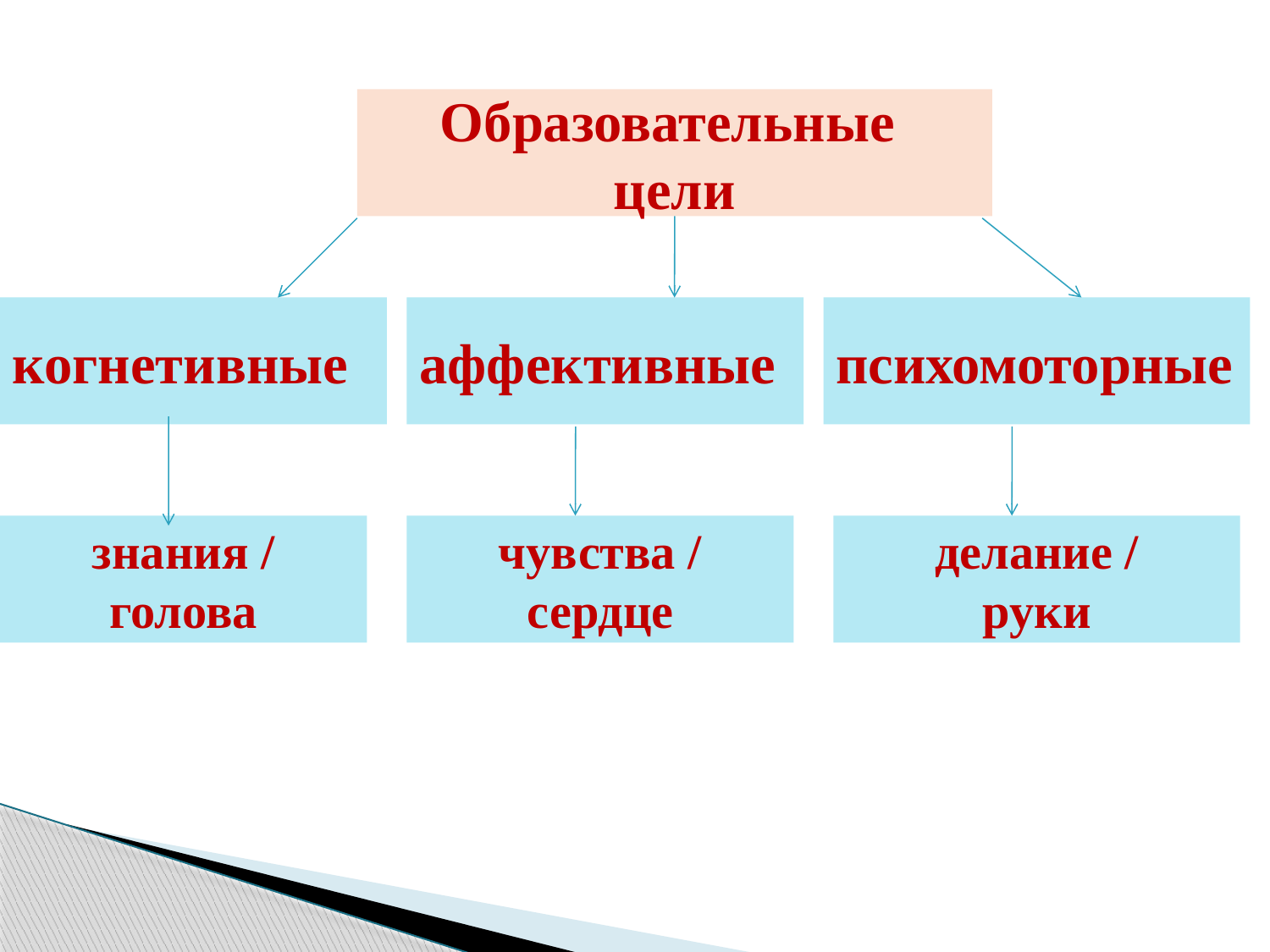

Образовательные
цели
когнетивные
аффективные
психомоторные
знания / голова
чувства /
сердце
делание /
руки